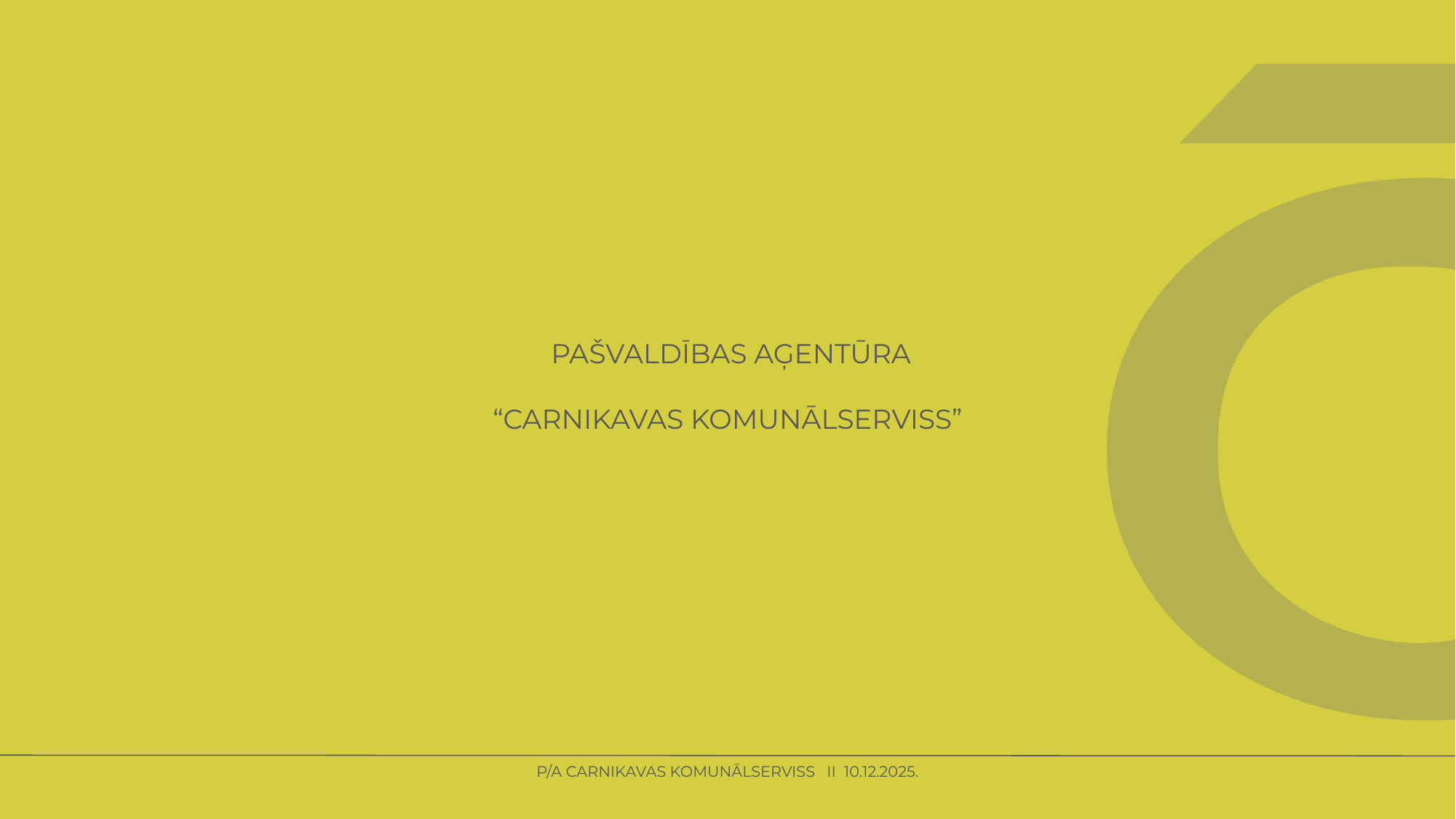

PAŠVALDĪBAS AĢENTŪRA
“CARNIKAVAS KOMUNĀLSERVISS”

P/A CARNIKAVAS KOMUNĀLSERVISS   II  10.12.2025.